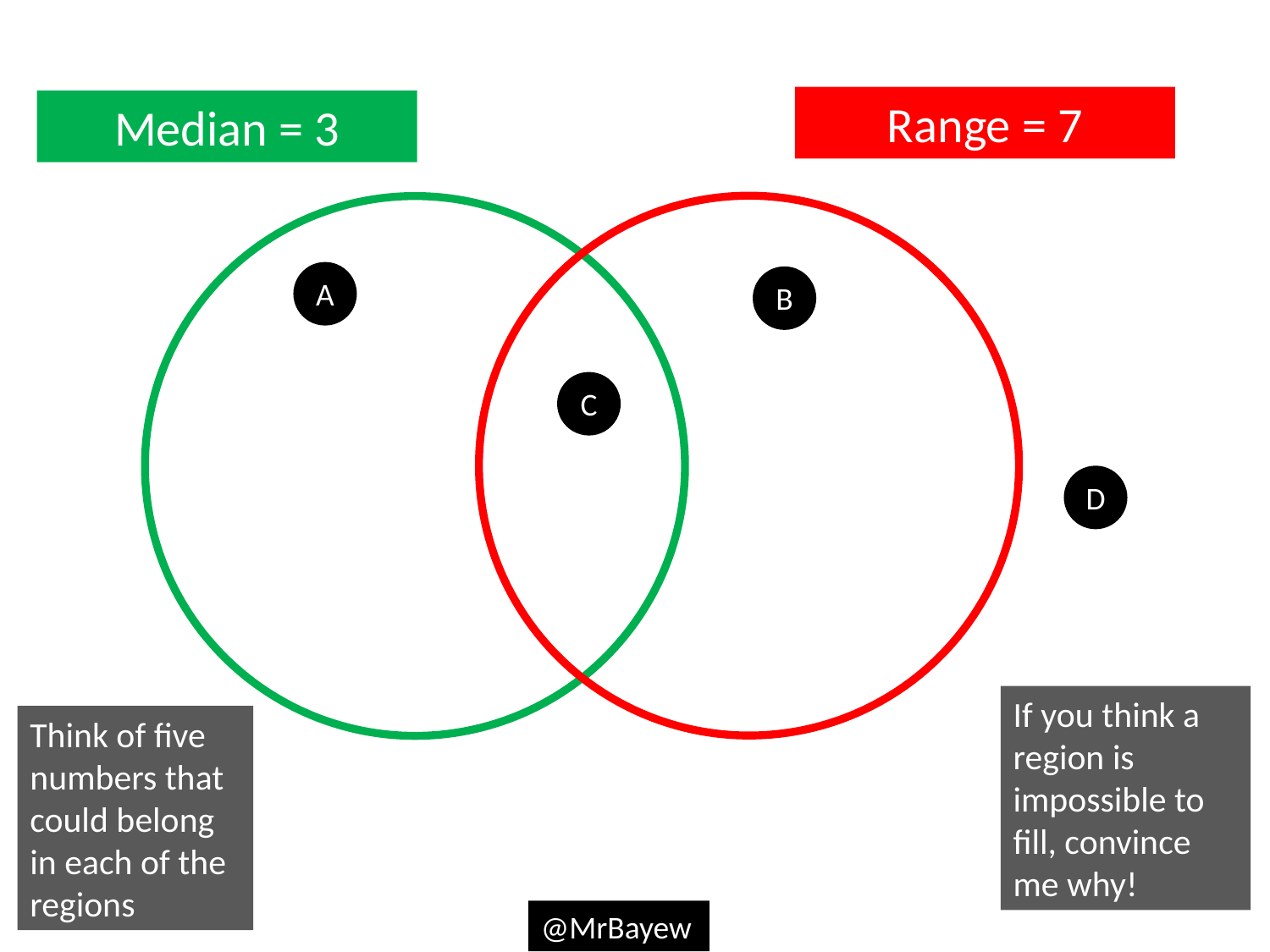

Range = 7
Median = 3

A

B

C

D
If you think a region is impossible to fill, convince me why!
Think of five numbers that could belong in each of the regions
@MrBayew